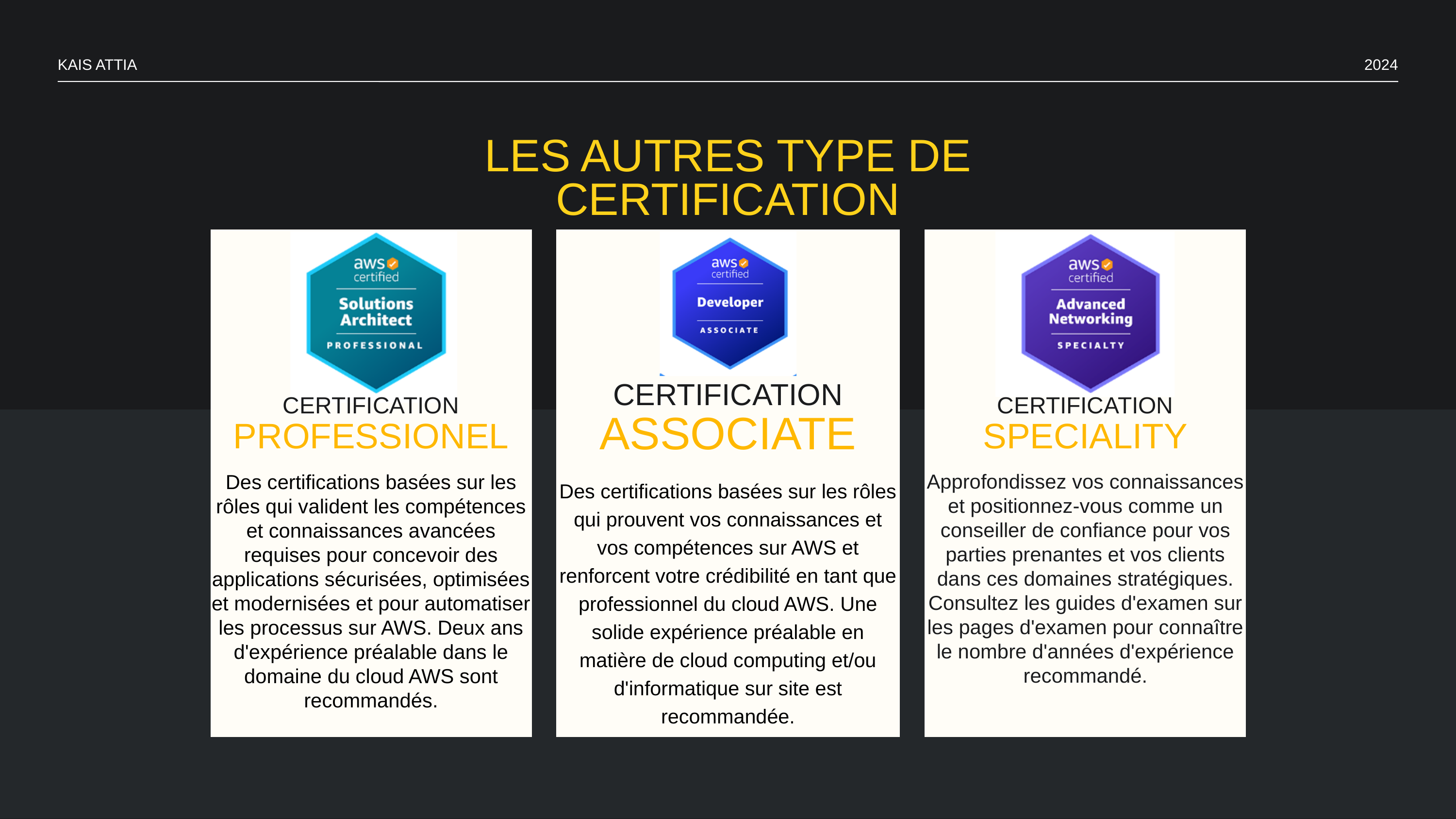

KAIS ATTIA
2024

LES AUTRES TYPE DE CERTIFICATION

CERTIFICATION
CERTIFICATION
CERTIFICATION

ASSOCIATE
PROFESSIONEL
SPECIALITY
Approfondissez vos connaissances et positionnez-vous comme un conseiller de confiance pour vos parties prenantes et vos clients dans ces domaines stratégiques. Consultez les guides d'examen sur les pages d'examen pour connaître le nombre d'années d'expérience recommandé.
Des certifications basées sur les rôles qui valident les compétences et connaissances avancées requises pour concevoir des applications sécurisées, optimisées et modernisées et pour automatiser les processus sur AWS. Deux ans d'expérience préalable dans le domaine du cloud AWS sont recommandés.
Des certifications basées sur les rôles qui prouvent vos connaissances et vos compétences sur AWS et renforcent votre crédibilité en tant que professionnel du cloud AWS. Une solide expérience préalable en matière de cloud computing et/ou d'informatique sur site est recommandée.